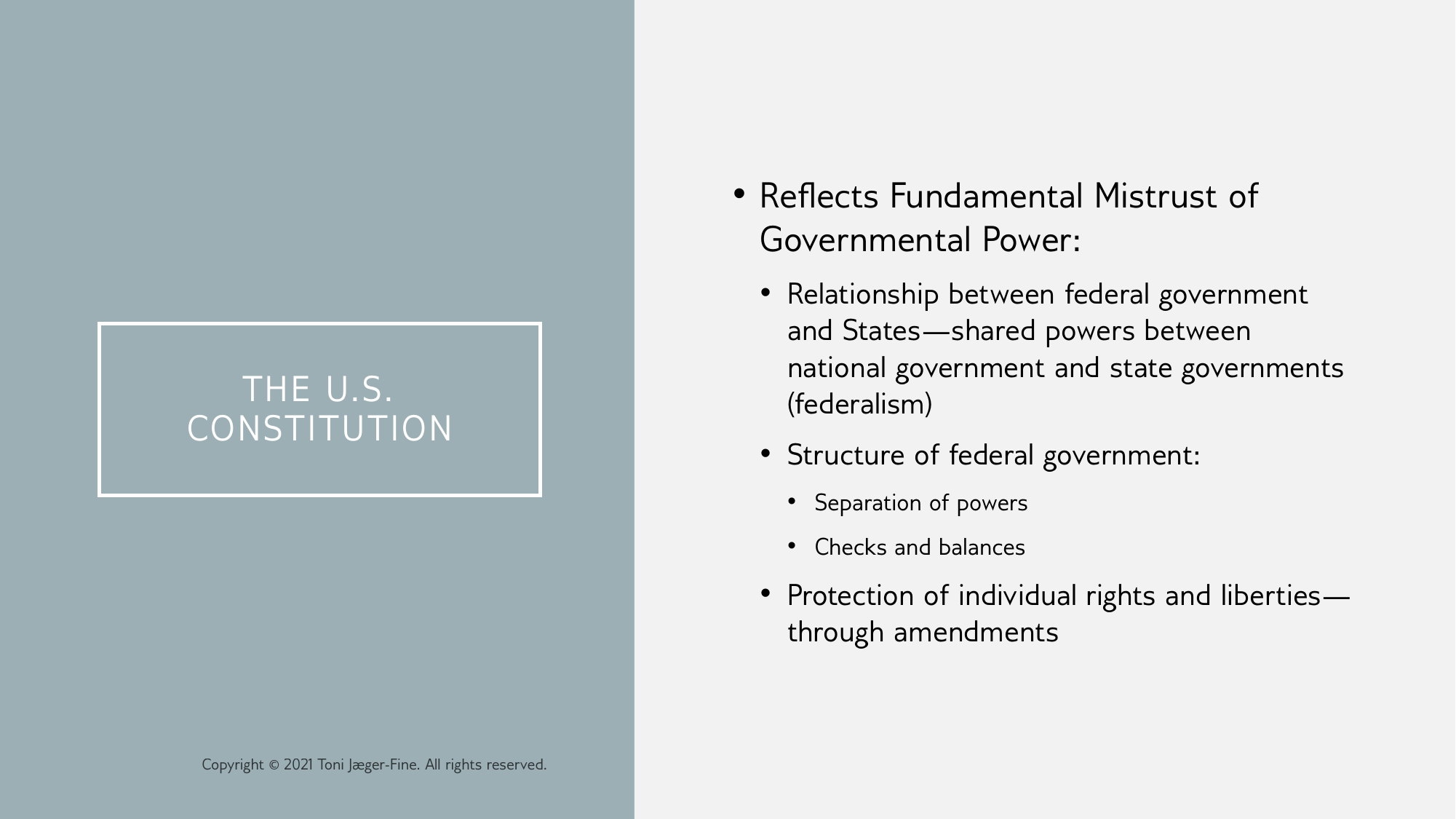

Reflects Fundamental Mistrust of Governmental Power:
Relationship between federal government and States—shared powers between national government and state governments (federalism)
Structure of federal government:
Separation of powers
Checks and balances
Protection of individual rights and liberties—through amendments
# The u.s. constitution
Copyright © 2021 Toni Jaeger-Fine. All rights reserved.